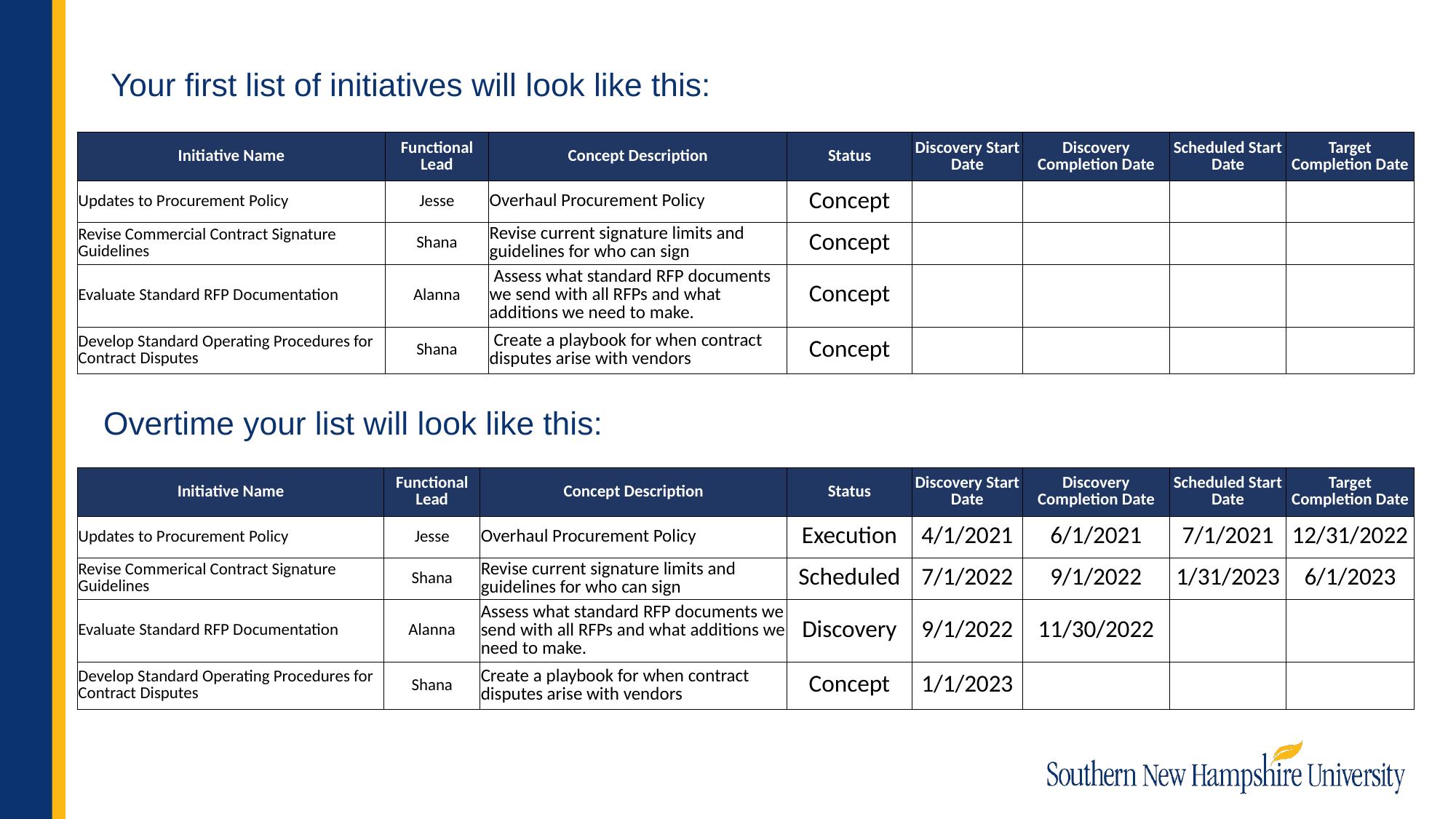

Your first list of initiatives will look like this:
| Initiative Name | Functional Lead | Concept Description | Status | Discovery Start Date | Discovery Completion Date | Scheduled Start Date | Target Completion Date |
| --- | --- | --- | --- | --- | --- | --- | --- |
| Updates to Procurement Policy | Jesse | Overhaul Procurement Policy | Concept |  |  |  |  |
| Revise Commercial Contract Signature Guidelines | Shana | Revise current signature limits and guidelines for who can sign | Concept |  |  |  |  |
| Evaluate Standard RFP Documentation | Alanna | Assess what standard RFP documents we send with all RFPs and what additions we need to make. | Concept |  |  |  |  |
| Develop Standard Operating Procedures for Contract Disputes | Shana | Create a playbook for when contract disputes arise with vendors | Concept |  |  |  |  |
Overtime your list will look like this:
| Initiative Name | Functional Lead | Concept Description | Status | Discovery Start Date | Discovery Completion Date | Scheduled Start Date | Target Completion Date |
| --- | --- | --- | --- | --- | --- | --- | --- |
| Updates to Procurement Policy | Jesse | Overhaul Procurement Policy | Execution | 4/1/2021 | 6/1/2021 | 7/1/2021 | 12/31/2022 |
| Revise Commerical Contract Signature Guidelines | Shana | Revise current signature limits and guidelines for who can sign | Scheduled | 7/1/2022 | 9/1/2022 | 1/31/2023 | 6/1/2023 |
| Evaluate Standard RFP Documentation | Alanna | Assess what standard RFP documents we send with all RFPs and what additions we need to make. | Discovery | 9/1/2022 | 11/30/2022 |  |  |
| Develop Standard Operating Procedures for Contract Disputes | Shana | Create a playbook for when contract disputes arise with vendors | Concept | 1/1/2023 |  |  |  |